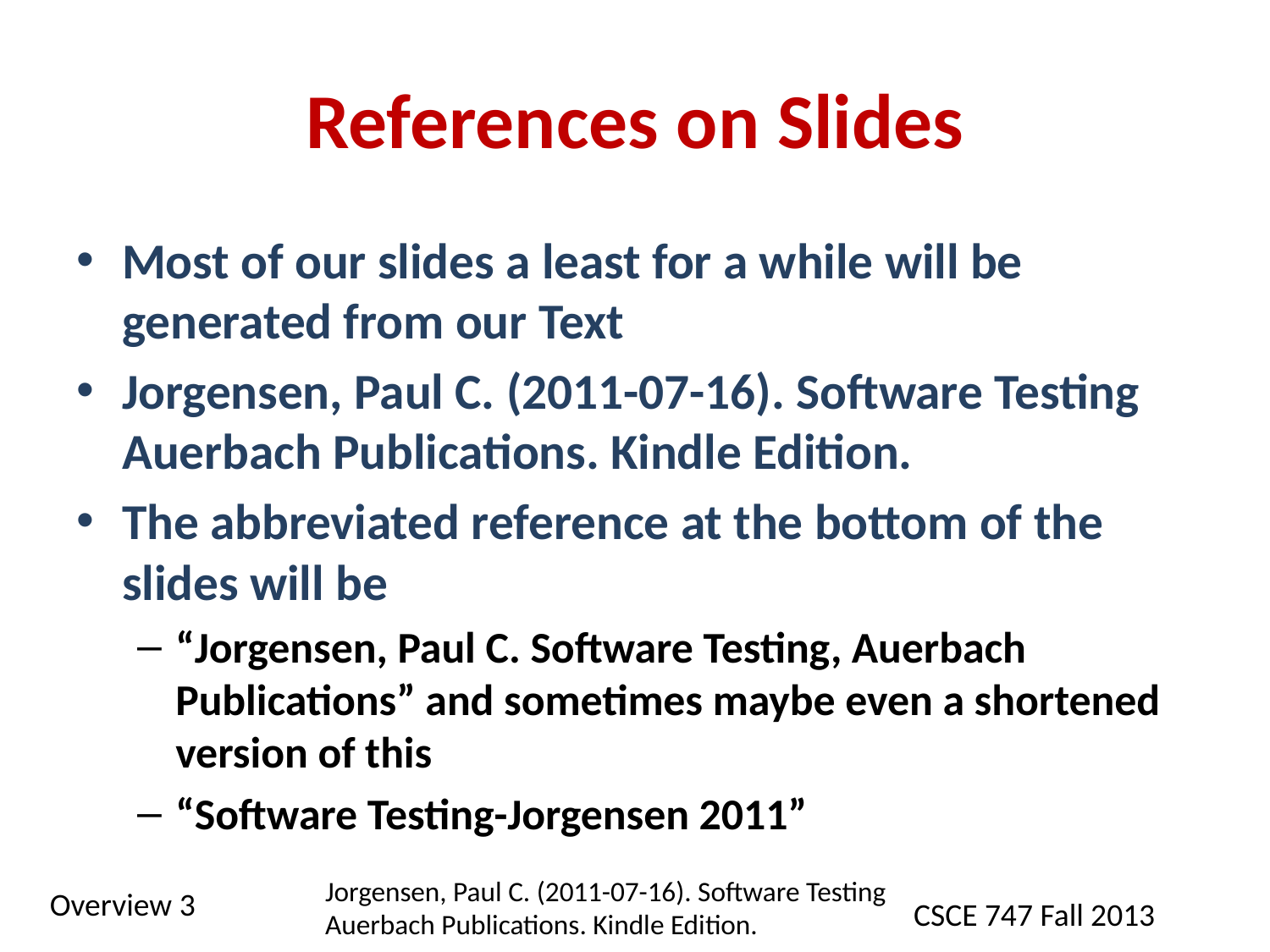

# References on Slides
Most of our slides a least for a while will be generated from our Text
Jorgensen, Paul C. (2011-07-16). Software Testing Auerbach Publications. Kindle Edition.
The abbreviated reference at the bottom of the slides will be
“Jorgensen, Paul C. Software Testing, Auerbach Publications” and sometimes maybe even a shortened version of this
“Software Testing-Jorgensen 2011”

Jorgensen, Paul C. (2011-07-16). Software Testing
Auerbach Publications. Kindle Edition.